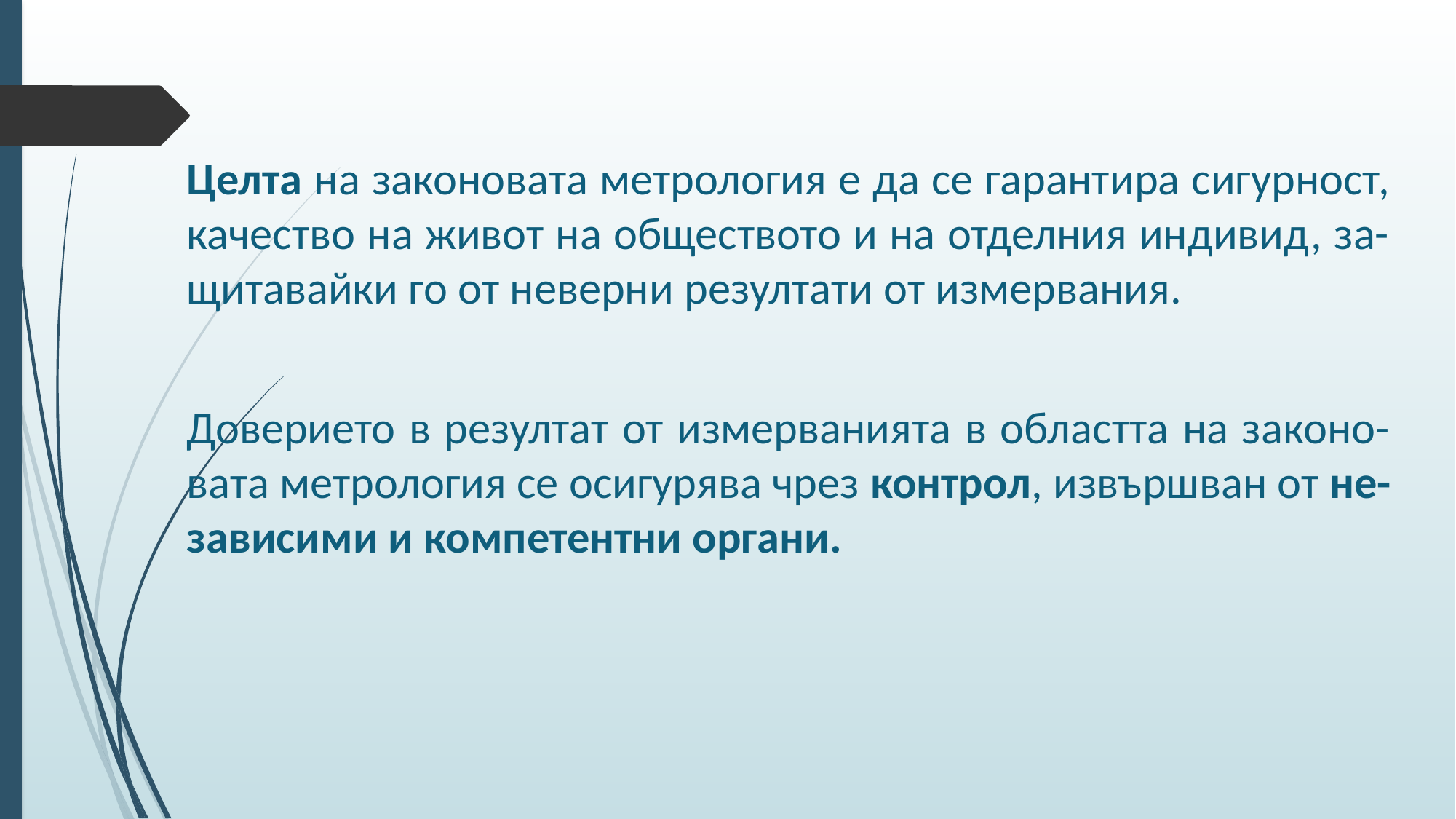

Целта на законовата метрология е да се гарантира сигурност, качество на живот на обществото и на отделния индивид, за-щитавайки го от неверни резултати от измервания.

Доверието в резултат от измерванията в областта на законо-вата метрология се осигурява чрез контрол, извършван от не-зависими и компетентни органи.